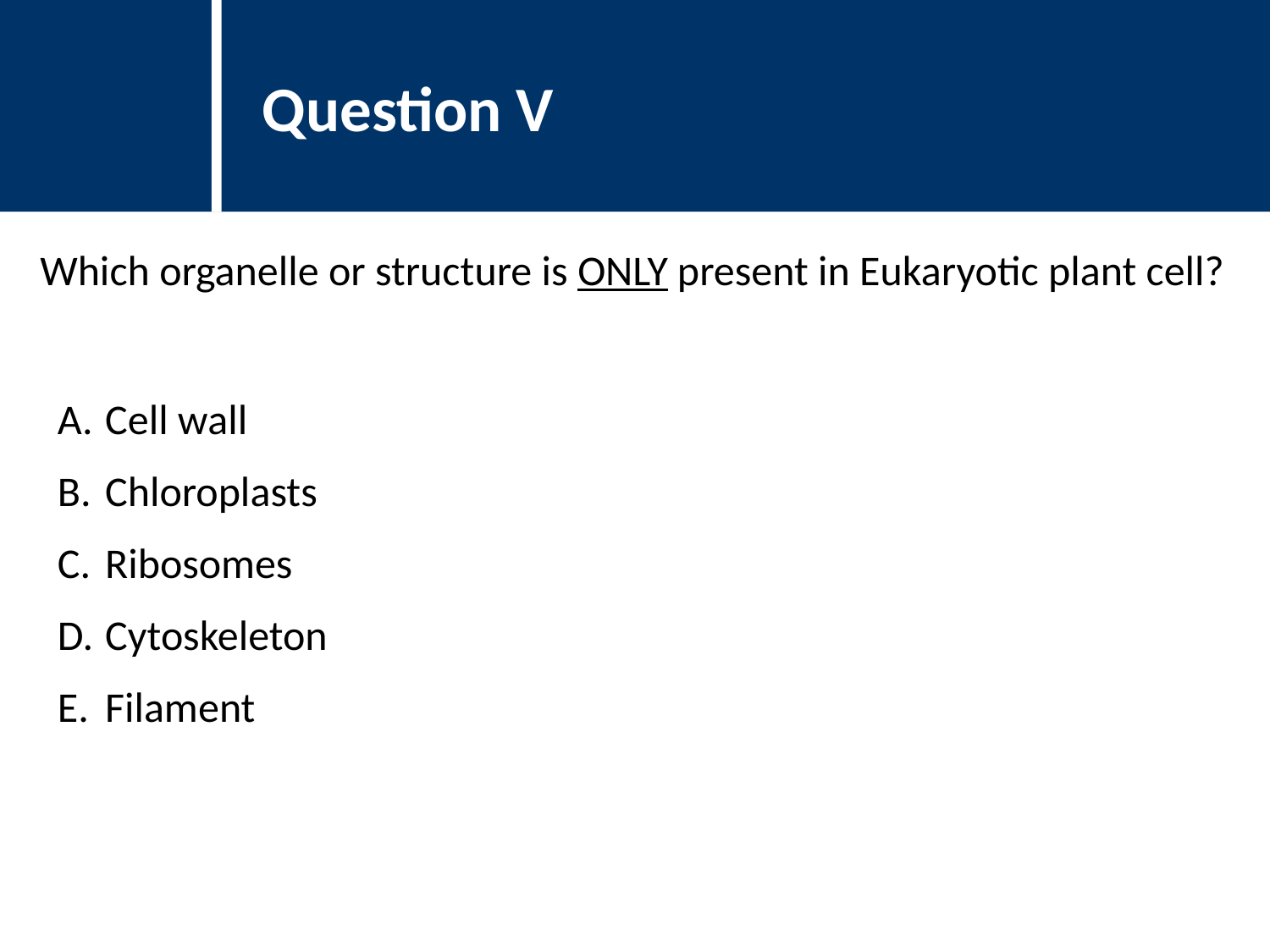

Question V
Which organelle or structure is ONLY present in Eukaryotic plant cell?
Cell wall
Chloroplasts
Ribosomes
Cytoskeleton
Filament
# Eukaryotic Cell: Animal Cell